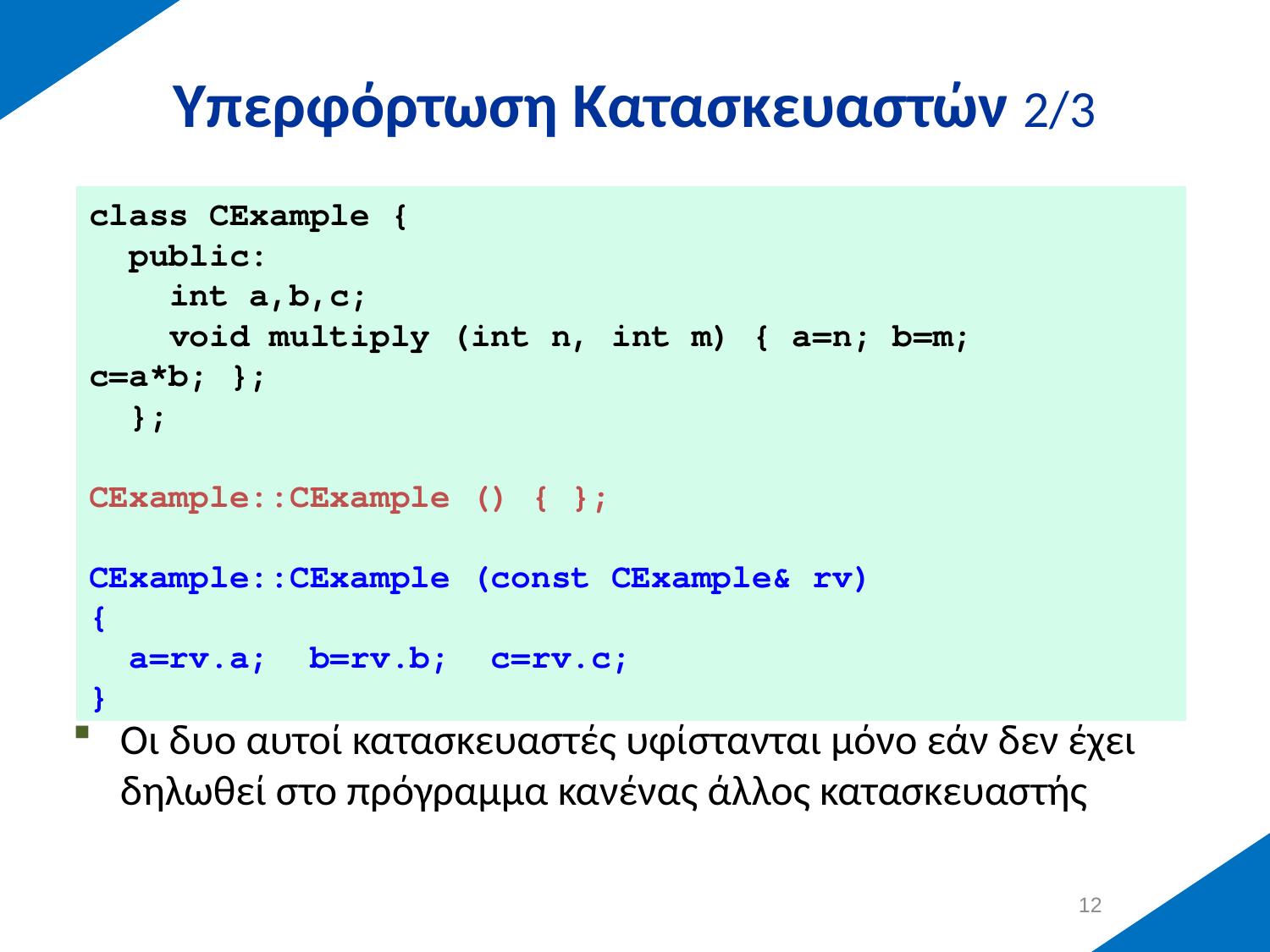

# Υπερφόρτωση Κατασκευαστών 2/3
class CExample {
  public:
    int a,b,c;
    void multiply (int n, int m) { a=n; b=m; c=a*b; };
  };

CExample::CExample () { };

CExample::CExample (const CExample& rv)
{
  a=rv.a;  b=rv.b;  c=rv.c;
}
Οι δυο αυτοί κατασκευαστές υφίστανται μόνο εάν δεν έχει δηλωθεί στο πρόγραμμα κανένας άλλος κατασκευαστής

12